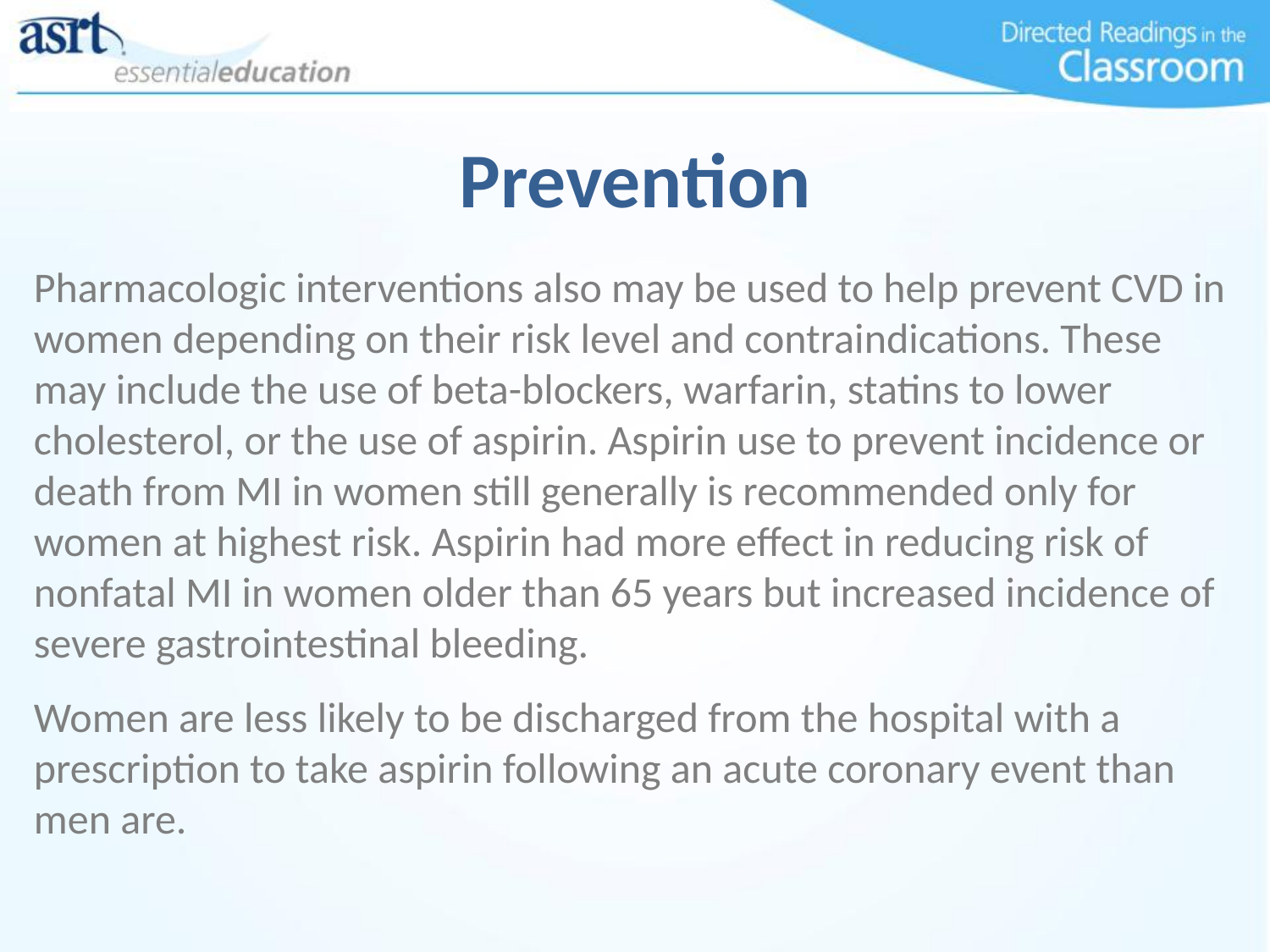

Prevention
Pharmacologic interventions also may be used to help prevent CVD in women depending on their risk level and contraindications. These may include the use of beta-blockers, warfarin, statins to lower cholesterol, or the use of aspirin. Aspirin use to prevent incidence or death from MI in women still generally is recommended only for women at highest risk. Aspirin had more effect in reducing risk of nonfatal MI in women older than 65 years but increased incidence of severe gastrointestinal bleeding.
Women are less likely to be discharged from the hospital with a prescription to take aspirin following an acute coronary event than men are.